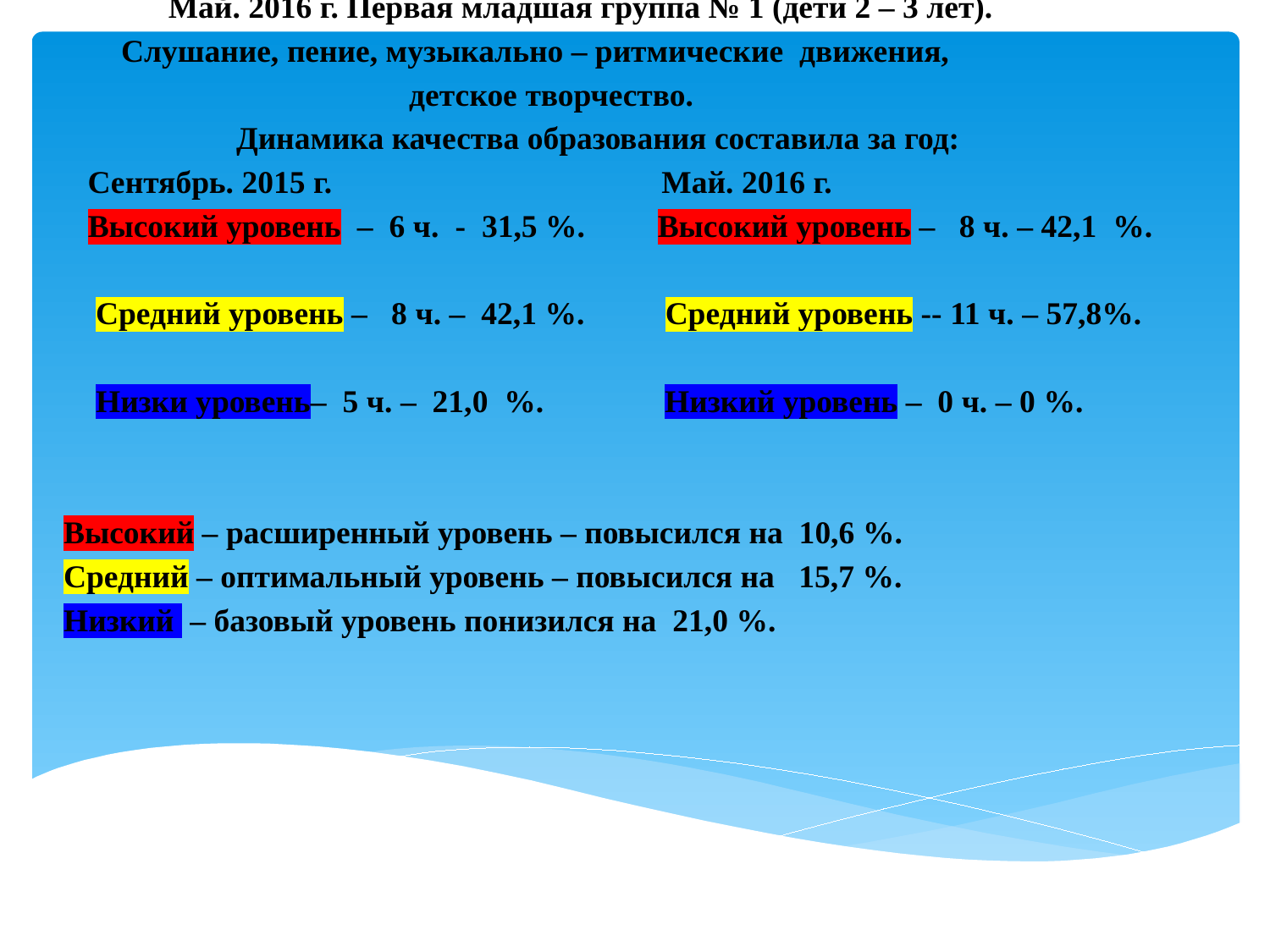

# Май. 2016 г. Первая младшая группа № 1 (дети 2 – 3 лет). Слушание, пение, музыкально – ритмические  движения, детское творчество. Динамика качества образования составила за год: Сентябрь. 2015 г.                                         Май. 2016 г. Высокий уровень  –  6 ч.  -  31,5 %.         Высокий уровень –   8 ч. – 42,1  %. Средний уровень –   8 ч. –  42,1 %.          Средний уровень -- 11 ч. – 57,8%. Низки уровень–  5 ч. –  21,0  %.               Низкий уровень –  0 ч. – 0 %.   Высокий – расширенный уровень – повысился на  10,6 %. Средний – оптимальный уровень – повысился на   15,7 %. Низкий  – базовый уровень понизился на  21,0 %.